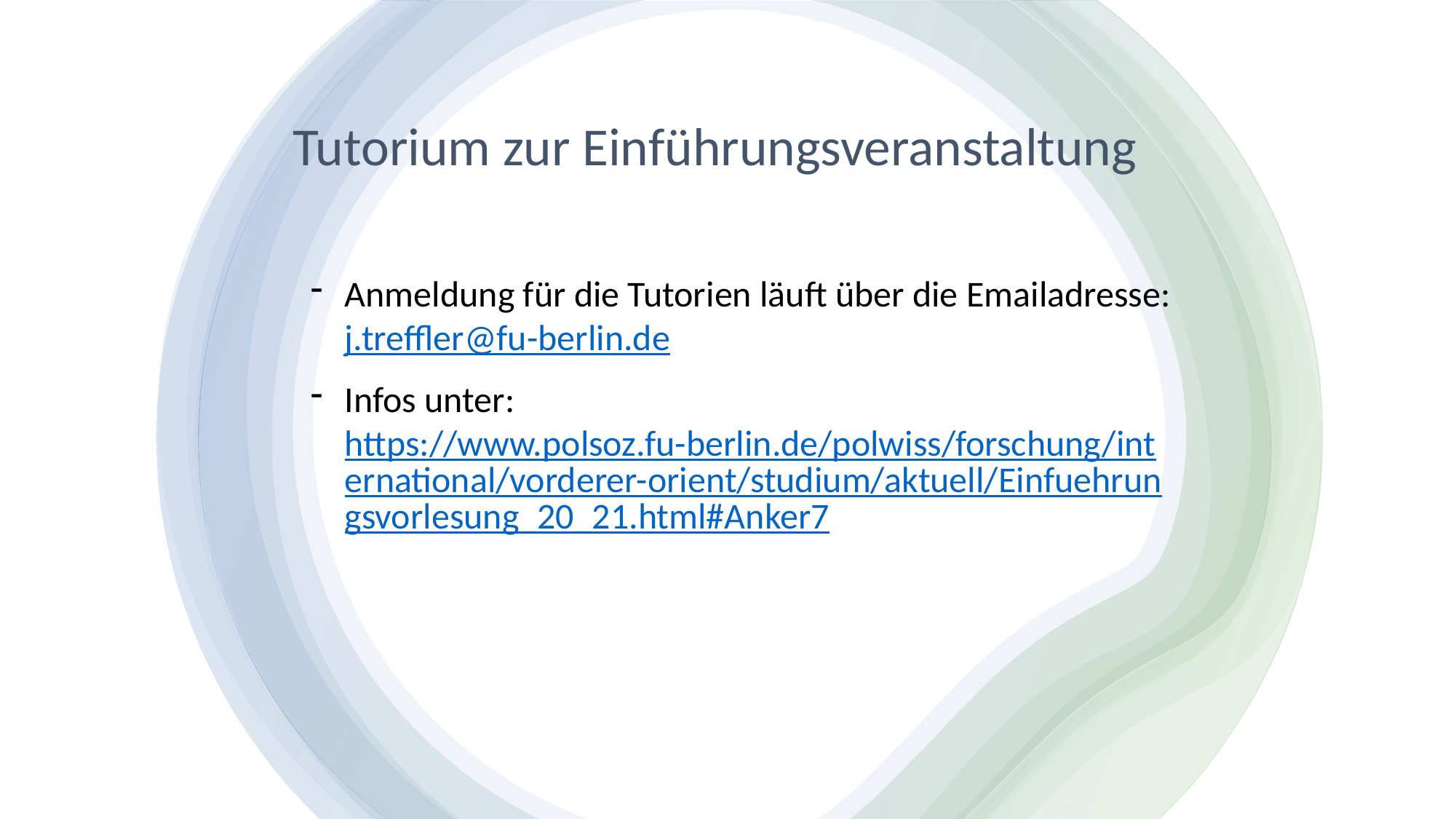

# Tutorium zur Einführungsveranstaltung
Anmeldung für die Tutorien läuft über die Emailadresse: j.treffler@fu-berlin.de
Infos unter:  https://www.polsoz.fu-berlin.de/polwiss/forschung/international/vorderer-orient/studium/aktuell/Einfuehrungsvorlesung_20_21.html#Anker7